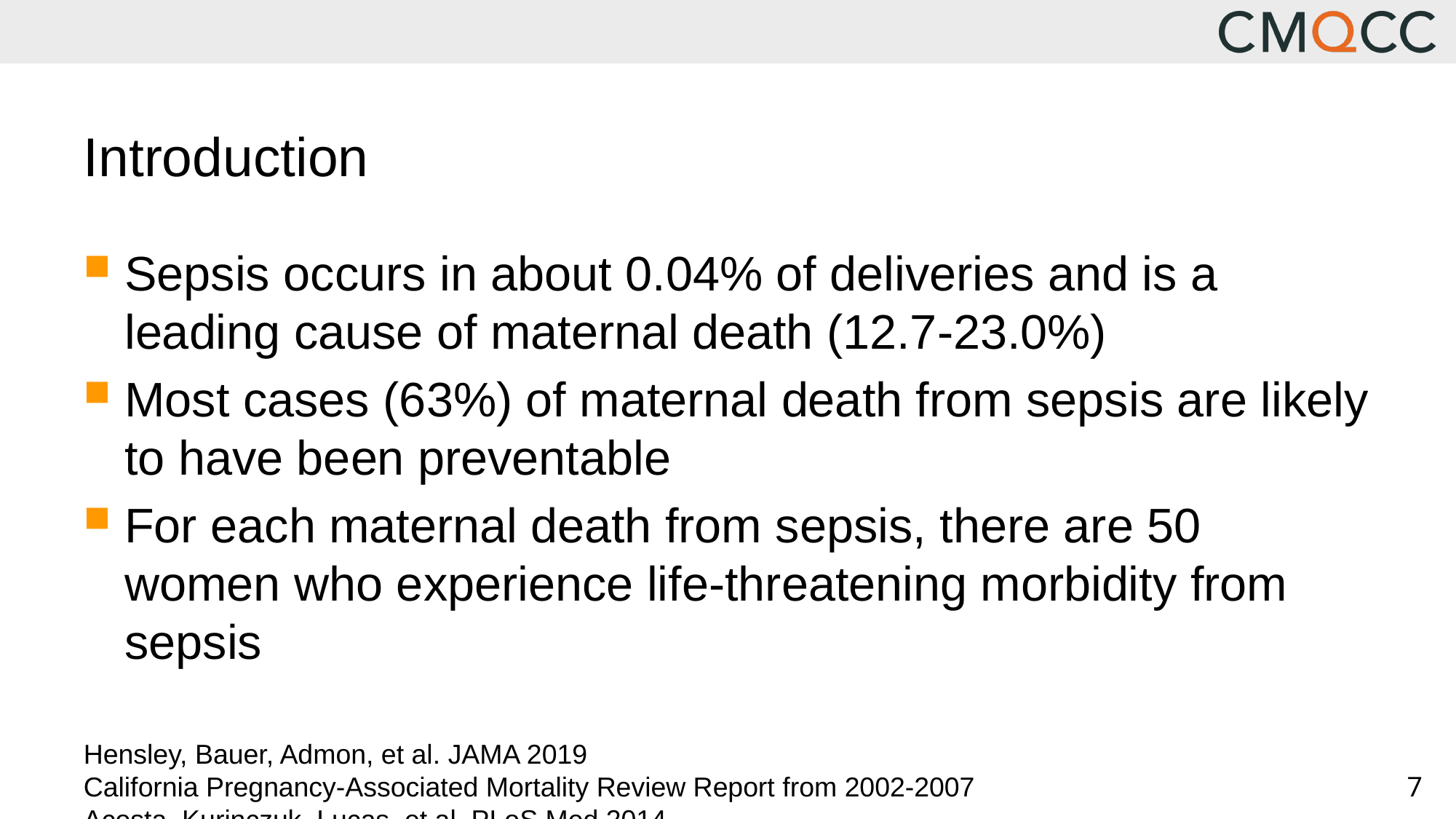

# Introduction
Sepsis occurs in about 0.04% of deliveries and is a leading cause of maternal death (12.7-23.0%)
Most cases (63%) of maternal death from sepsis are likely to have been preventable
For each maternal death from sepsis, there are 50 women who experience life-threatening morbidity from sepsis

Hensley, Bauer, Admon, et al. JAMA 2019
California Pregnancy-Associated Mortality Review Report from 2002-2007
Acosta, Kurinczuk, Lucas, et al. PLoS Med 2014